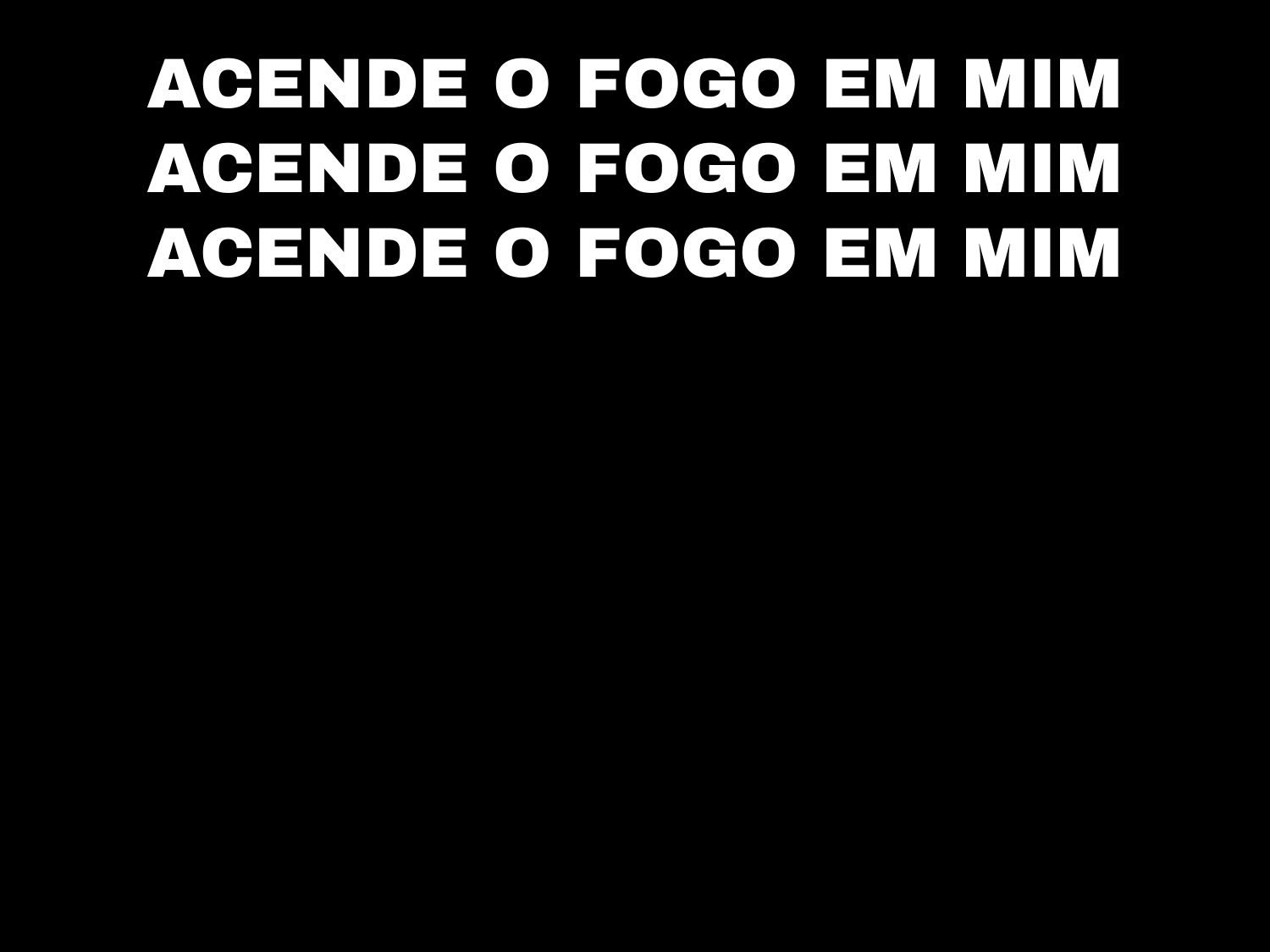

# ACENDE O FOGO EM MIM ACENDE O FOGO EM MIM ACENDE O FOGO EM MIM